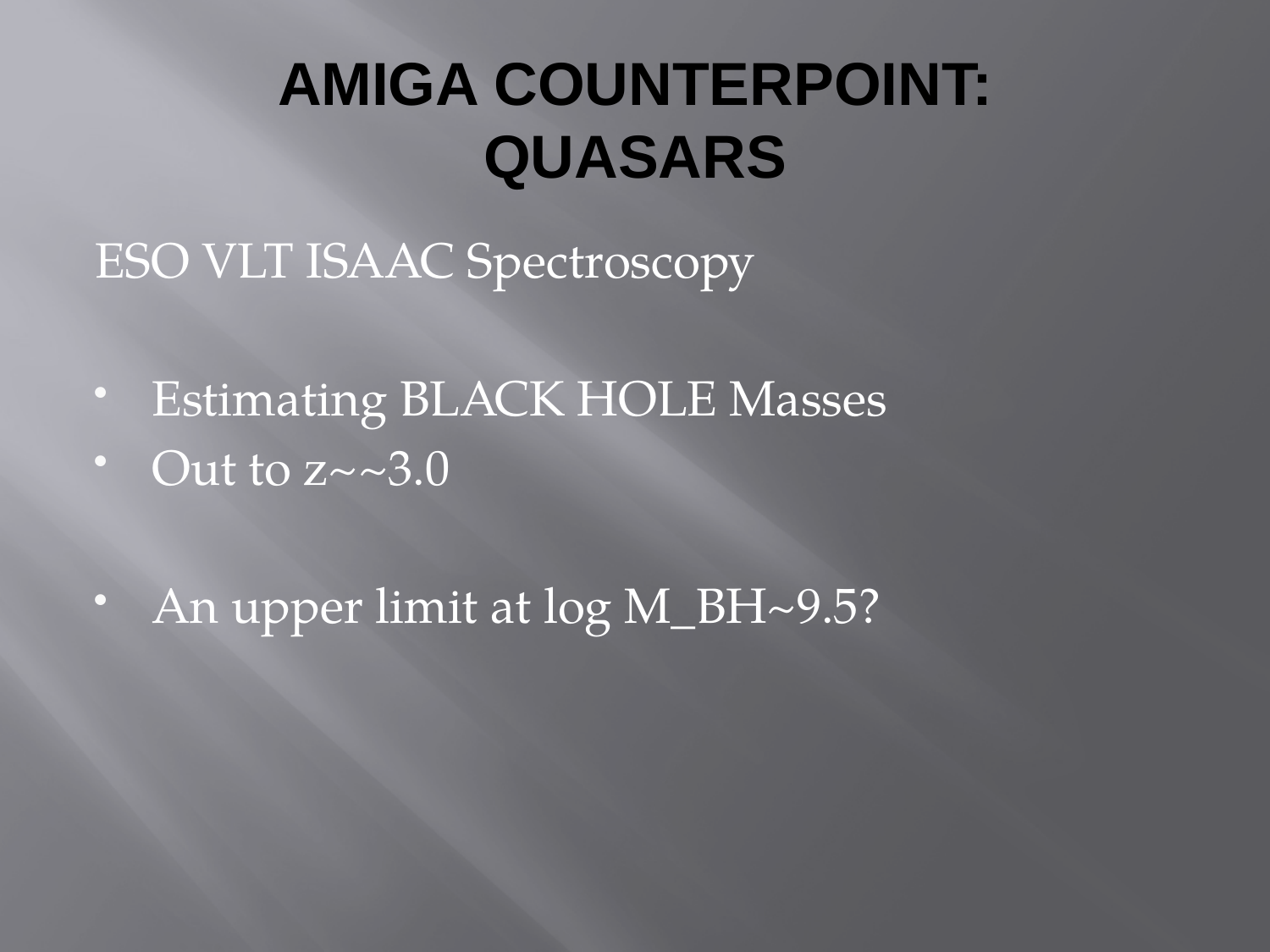

# AMIGA COUNTERPOINT: QUASARS
ESO VLT ISAAC Spectroscopy

Estimating BLACK HOLE Masses
Out to z~~3.0

An upper limit at log M_BH~9.5?